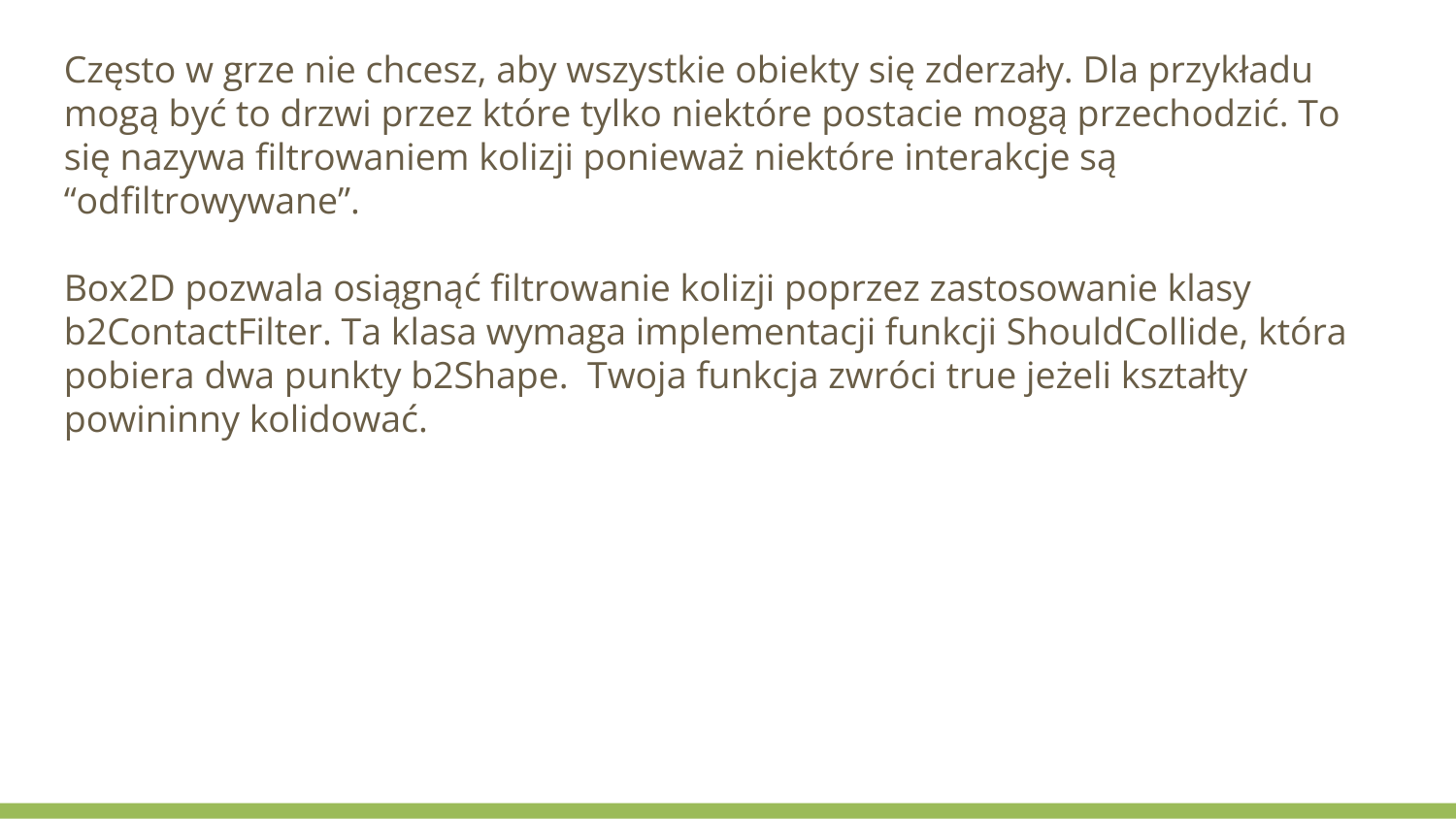

Często w grze nie chcesz, aby wszystkie obiekty się zderzały. Dla przykładu mogą być to drzwi przez które tylko niektóre postacie mogą przechodzić. To się nazywa filtrowaniem kolizji ponieważ niektóre interakcje są  “odfiltrowywane”.

Box2D pozwala osiągnąć filtrowanie kolizji poprzez zastosowanie klasy b2ContactFilter. Ta klasa wymaga implementacji funkcji ShouldCollide, która pobiera dwa punkty b2Shape.  Twoja funkcja zwróci true jeżeli kształty powininny kolidować.